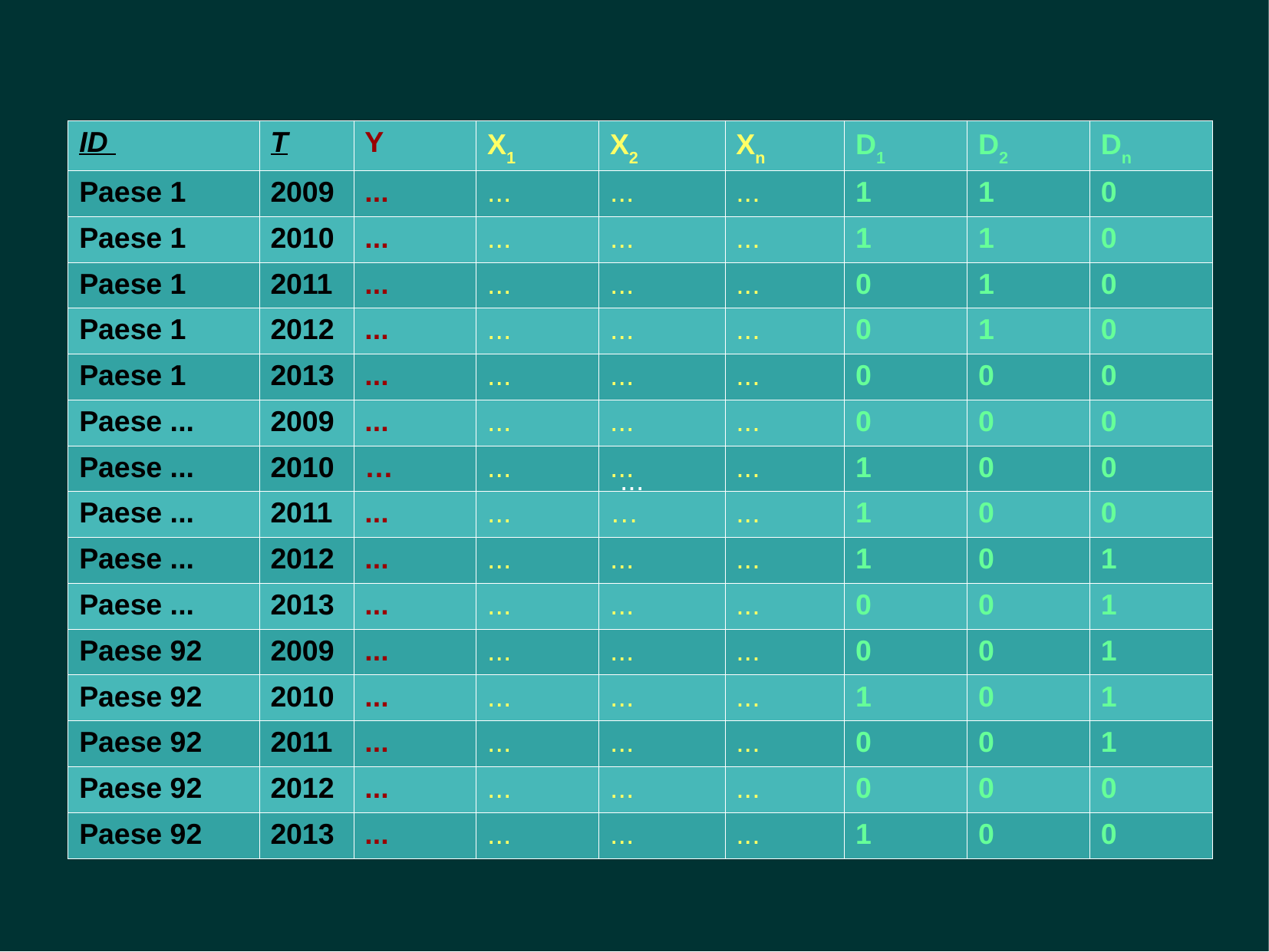

| ID | T | Y | X1 | X2 | Xn | D1 | D2 | Dn |
| --- | --- | --- | --- | --- | --- | --- | --- | --- |
| Paese 1 | 2009 | ... | ... | ... | ... | 1 | 1 | 0 |
| Paese 1 | 2010 | ... | ... | ... | ... | 1 | 1 | 0 |
| Paese 1 | 2011 | ... | ... | ... | ... | 0 | 1 | 0 |
| Paese 1 | 2012 | ... | ... | ... | ... | 0 | 1 | 0 |
| Paese 1 | 2013 | ... | ... | ... | ... | 0 | 0 | 0 |
| Paese ... | 2009 | ... | ... | ... | ... | 0 | 0 | 0 |
| Paese ... | 2010 | … | ... | ... | ... | 1 | 0 | 0 |
| Paese ... | 2011 | ... | ... | … | ... | 1 | 0 | 0 |
| Paese ... | 2012 | ... | ... | ... | ... | 1 | 0 | 1 |
| Paese ... | 2013 | ... | ... | ... | ... | 0 | 0 | 1 |
| Paese 92 | 2009 | ... | ... | ... | ... | 0 | 0 | 1 |
| Paese 92 | 2010 | ... | ... | ... | ... | 1 | 0 | 1 |
| Paese 92 | 2011 | ... | ... | ... | ... | 0 | 0 | 1 |
| Paese 92 | 2012 | ... | ... | ... | ... | 0 | 0 | 0 |
| Paese 92 | 2013 | ... | ... | ... | ... | 1 | 0 | 0 |
...